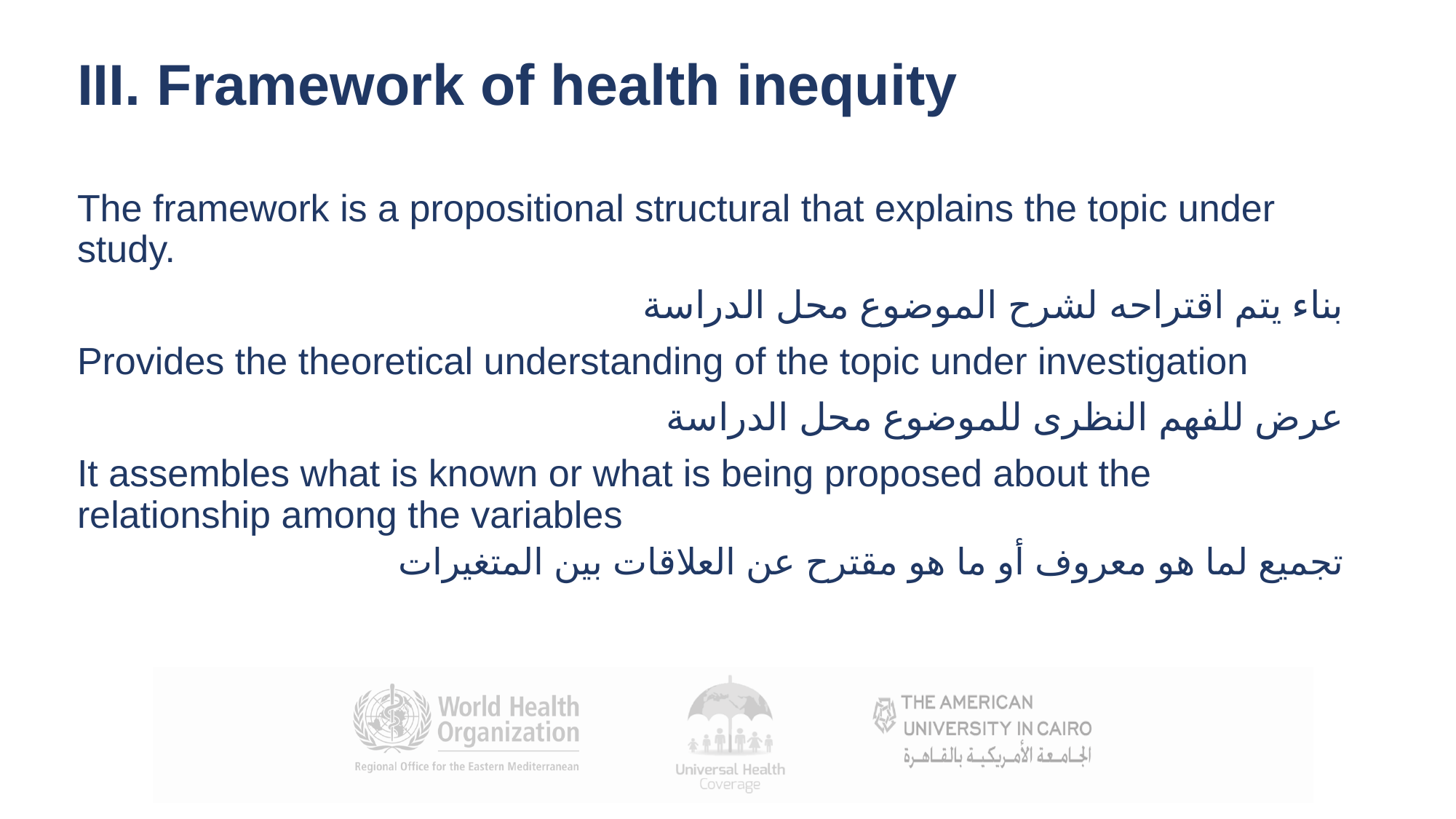

III. Framework of health inequity

The framework is a propositional structural that explains the topic under study.
	بناء يتم اقتراحه لشرح الموضوع محل الدراسة
Provides the theoretical understanding of the topic under investigation
	عرض للفهم النظرى للموضوع محل الدراسة
It assembles what is known or what is being proposed about the relationship among the variables
تجميع لما هو معروف أو ما هو مقترح عن العلاقات بين المتغيرات